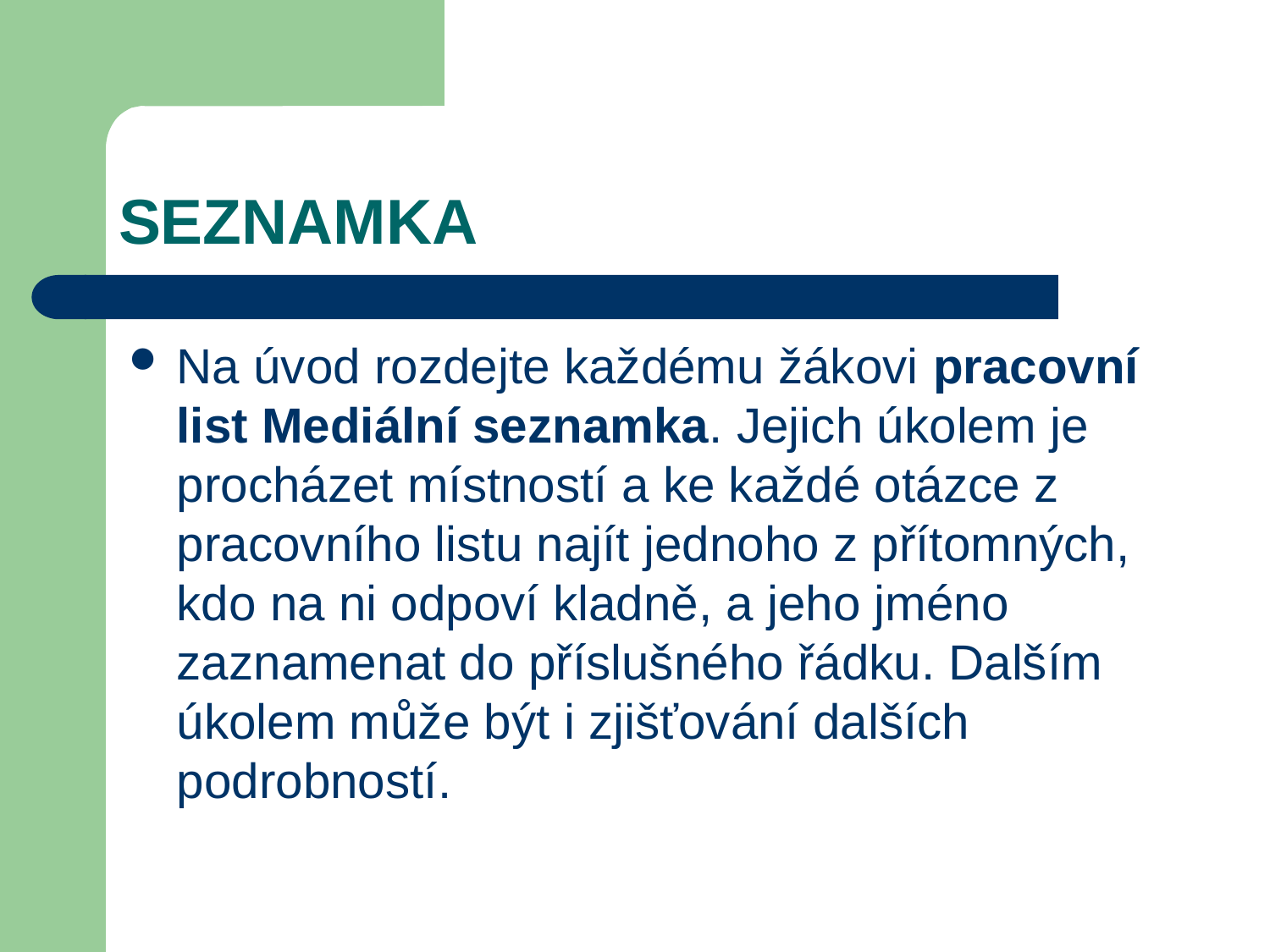

# SEZNAMKA
Na úvod rozdejte každému žákovi pracovní list Mediální seznamka. Jejich úkolem je procházet místností a ke každé otázce z pracovního listu najít jednoho z přítomných, kdo na ni odpoví kladně, a jeho jméno zaznamenat do příslušného řádku. Dalším úkolem může být i zjišťování dalších podrobností.